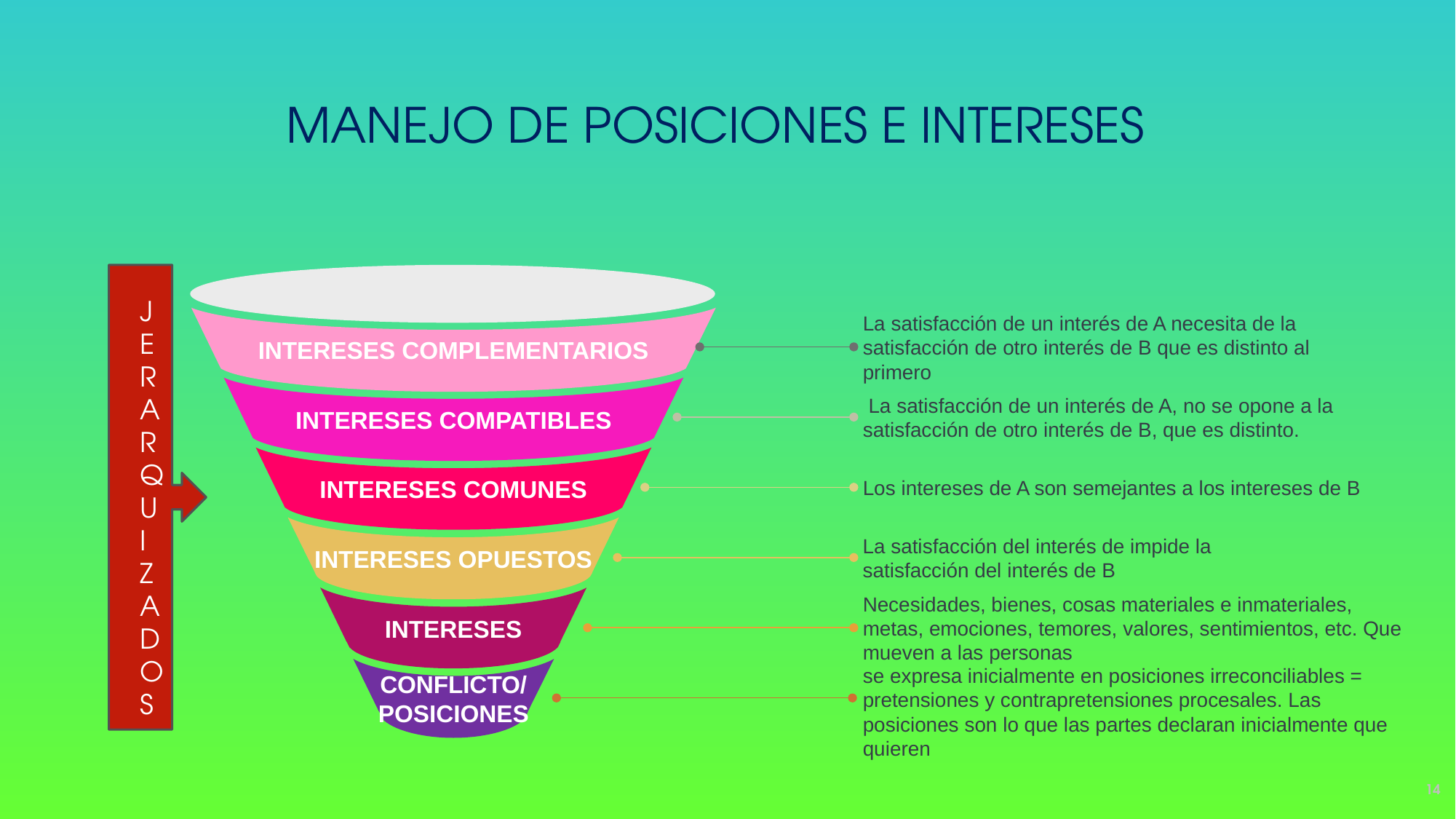

Manejo de posiciones e intereses

INTERESES COMPLEMENTARIOS
INTERESES COMPATIBLES
INTERESES COMUNES
INTERESES OPUESTOS
INTERESES
CONFLICTO/ POSICIONES
J
E
R
A
R
Q
U
I
Z
A
D
O
S
La satisfacción de un interés de A necesita de la satisfacción de otro interés de B que es distinto al primero
 La satisfacción de un interés de A, no se opone a la satisfacción de otro interés de B, que es distinto.
Los intereses de A son semejantes a los intereses de B
La satisfacción del interés de impide la satisfacción del interés de B
Necesidades, bienes, cosas materiales e inmateriales,  metas, emociones, temores, valores, sentimientos, etc. Que mueven a las personas
se expresa inicialmente en posiciones irreconciliables = pretensiones y contrapretensiones procesales. Las posiciones son lo que las partes declaran inicialmente que quieren

14